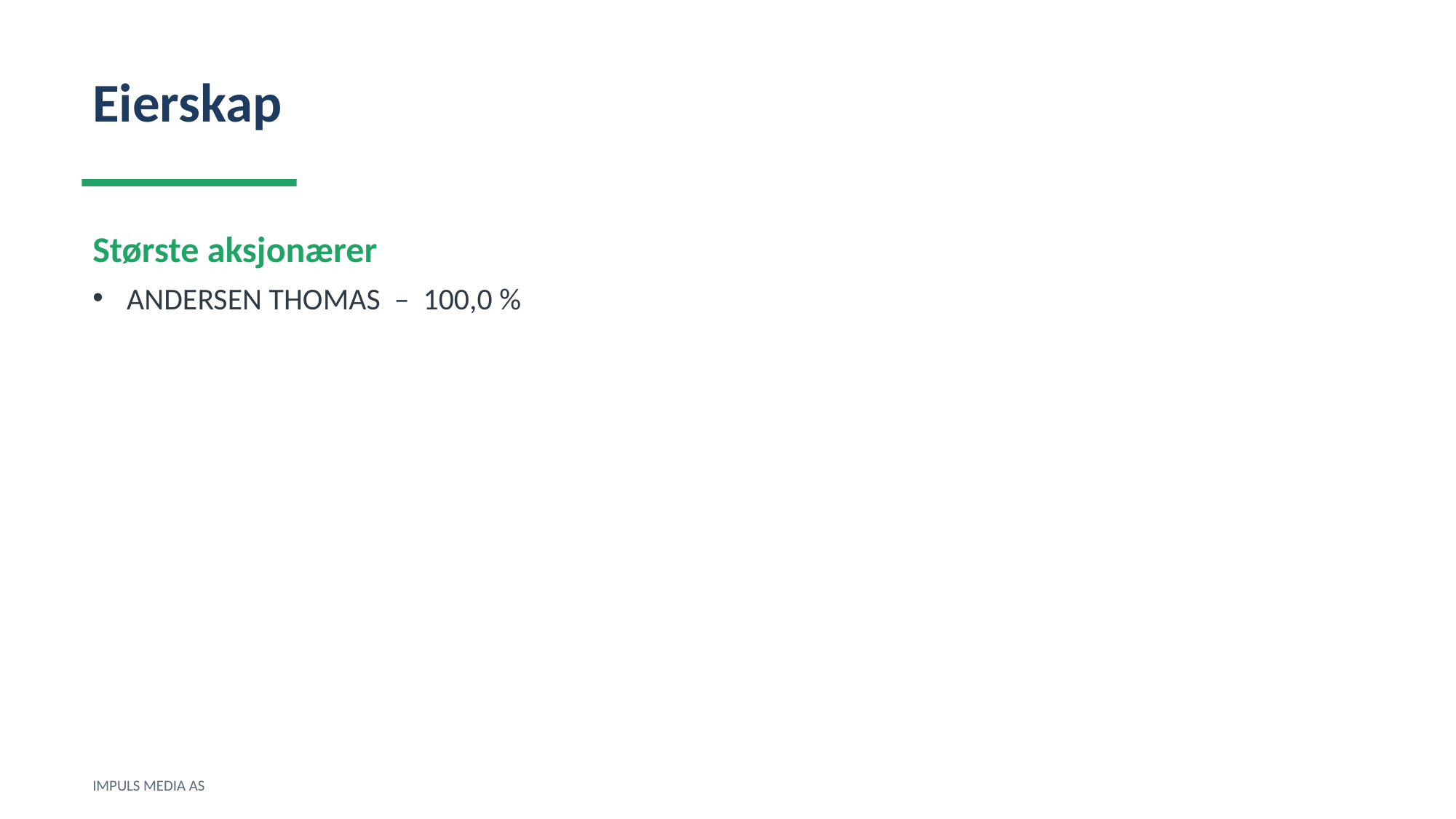

Eierskap

Største aksjonærer
ANDERSEN THOMAS  –  100,0 %
IMPULS MEDIA AS